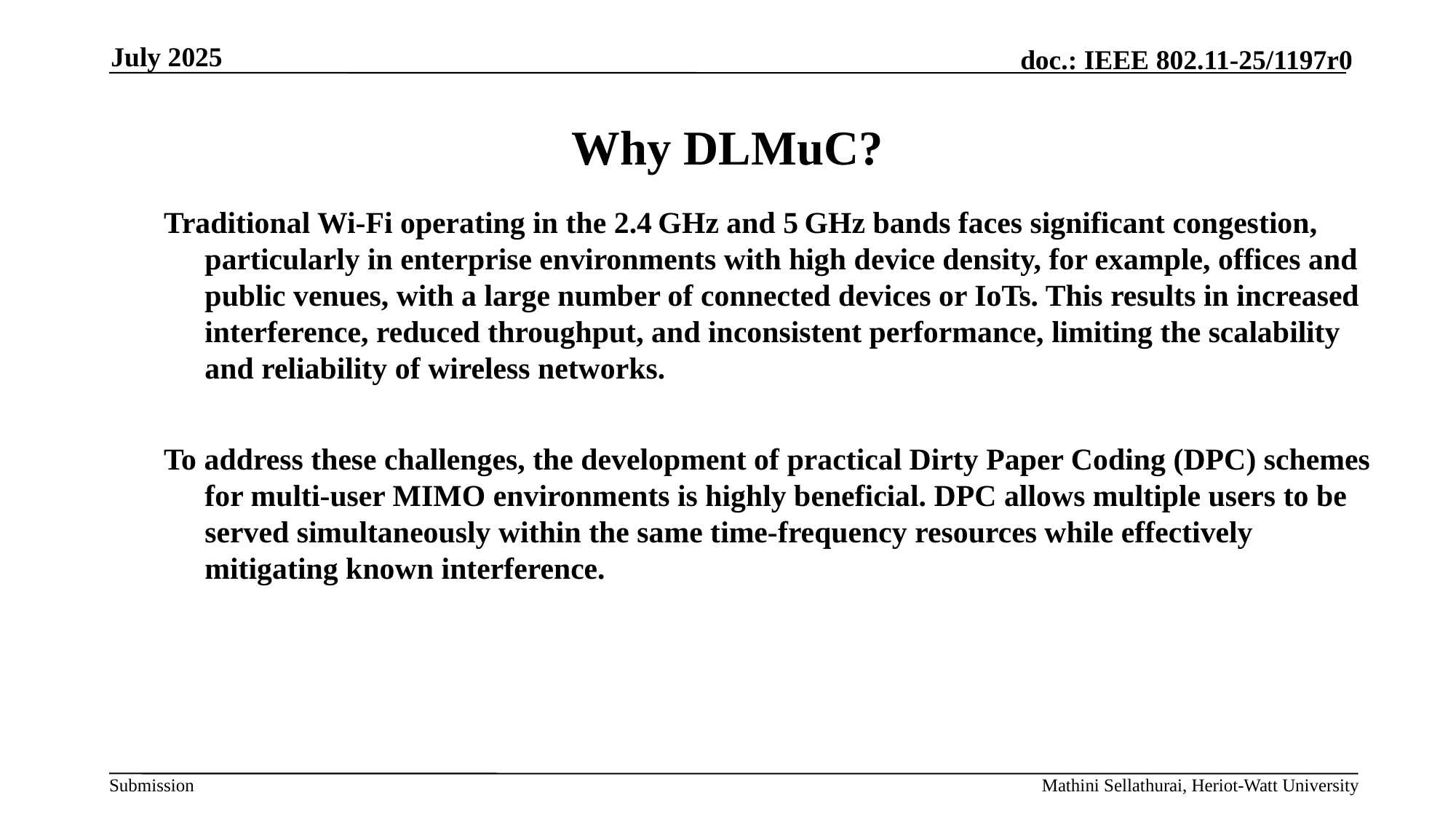

July 2025
# Why DLMuC?
Traditional Wi-Fi operating in the 2.4 GHz and 5 GHz bands faces significant congestion, particularly in enterprise environments with high device density, for example, offices and public venues, with a large number of connected devices or IoTs. This results in increased interference, reduced throughput, and inconsistent performance, limiting the scalability and reliability of wireless networks.

To address these challenges, the development of practical Dirty Paper Coding (DPC) schemes for multi-user MIMO environments is highly beneficial. DPC allows multiple users to be served simultaneously within the same time-frequency resources while effectively mitigating known interference.
Mathini Sellathurai, Heriot-Watt University